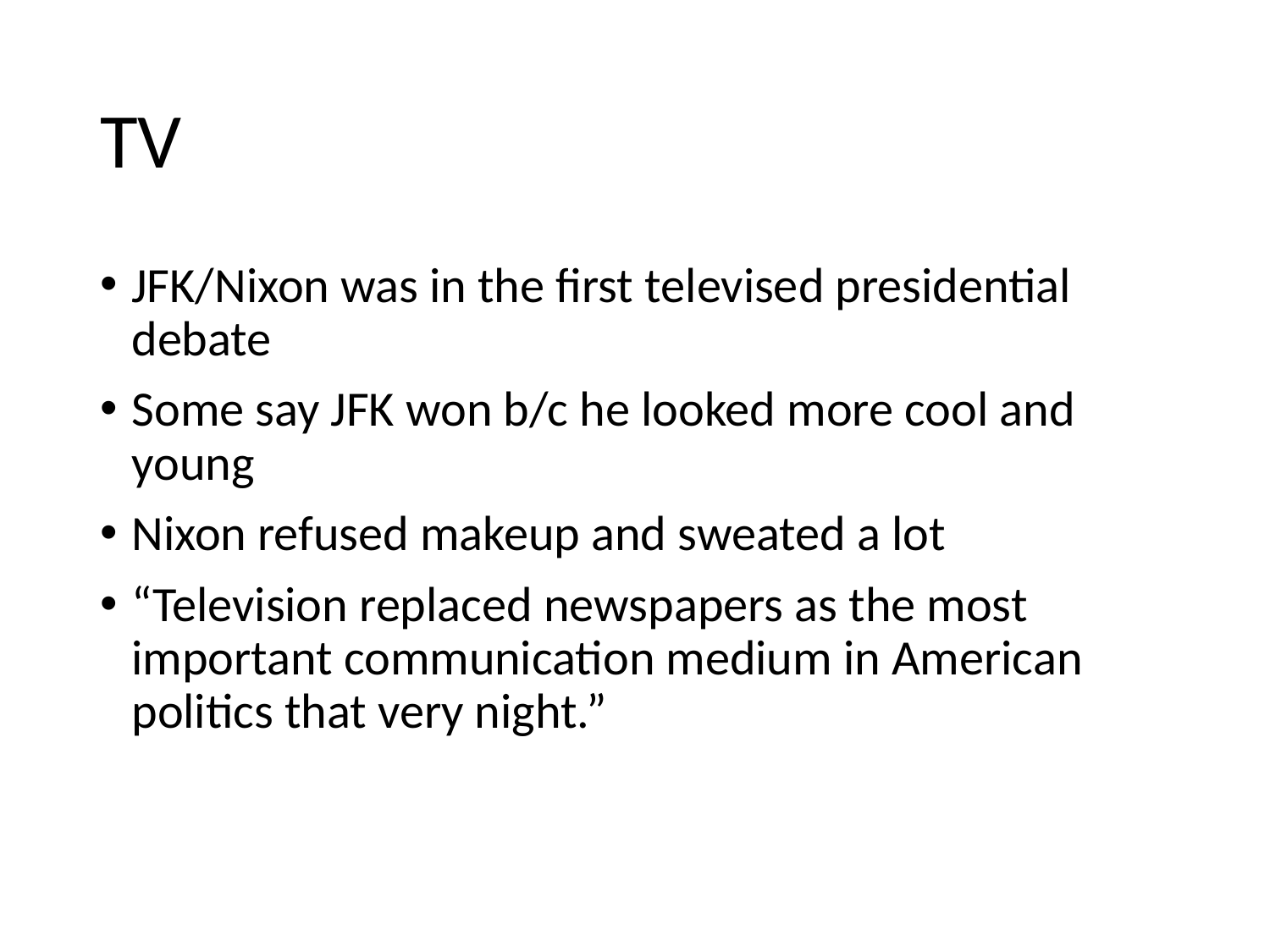

# TV
JFK/Nixon was in the first televised presidential debate
Some say JFK won b/c he looked more cool and young
Nixon refused makeup and sweated a lot
“Television replaced newspapers as the most important communication medium in American politics that very night.”